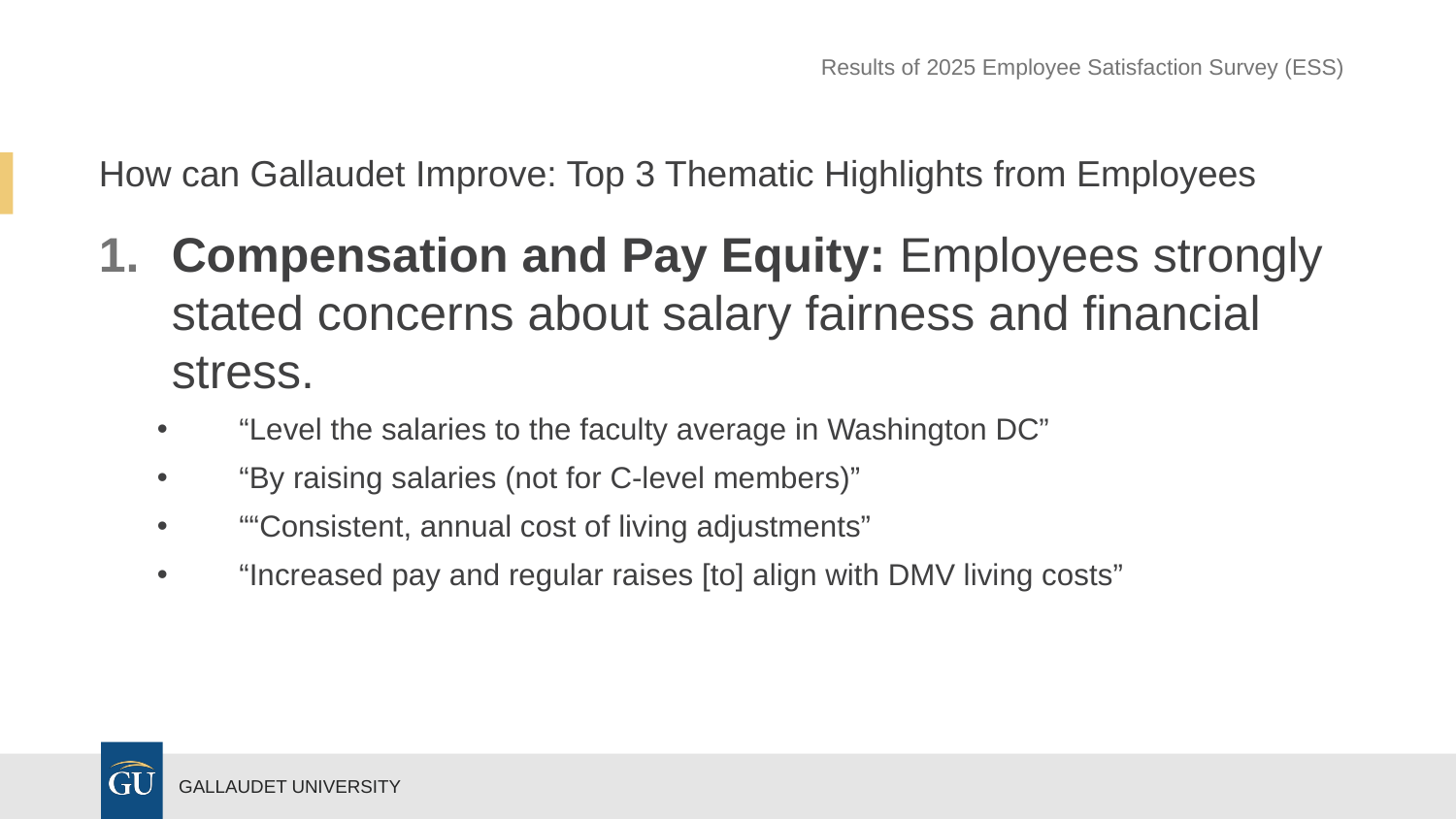

Results of 2025 Employee Satisfaction Survey (ESS)
How can Gallaudet Improve: Top 3 Thematic Highlights from Employees

Compensation and Pay Equity: Employees strongly stated concerns about salary fairness and financial stress.
“Level the salaries to the faculty average in Washington DC”
“By raising salaries (not for C-level members)”
““Consistent, annual cost of living adjustments”
“Increased pay and regular raises [to] align with DMV living costs”